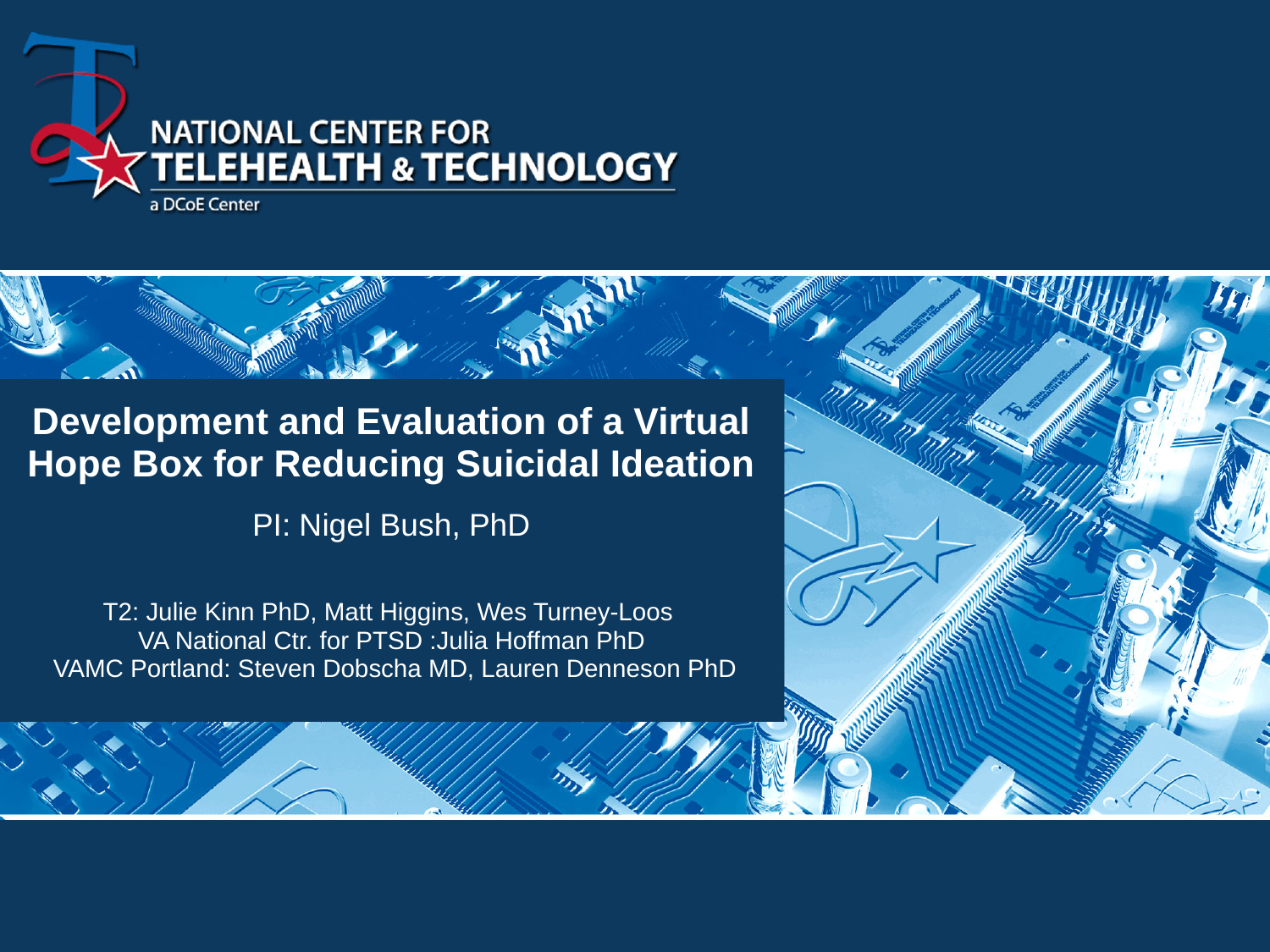

# Development and Evaluation of a Virtual Hope Box for Reducing Suicidal Ideation PI: Nigel Bush, PhD T2: Julie Kinn PhD, Matt Higgins, Wes Turney-Loos VA National Ctr. for PTSD :Julia Hoffman PhD VAMC Portland: Steven Dobscha MD, Lauren Denneson PhD